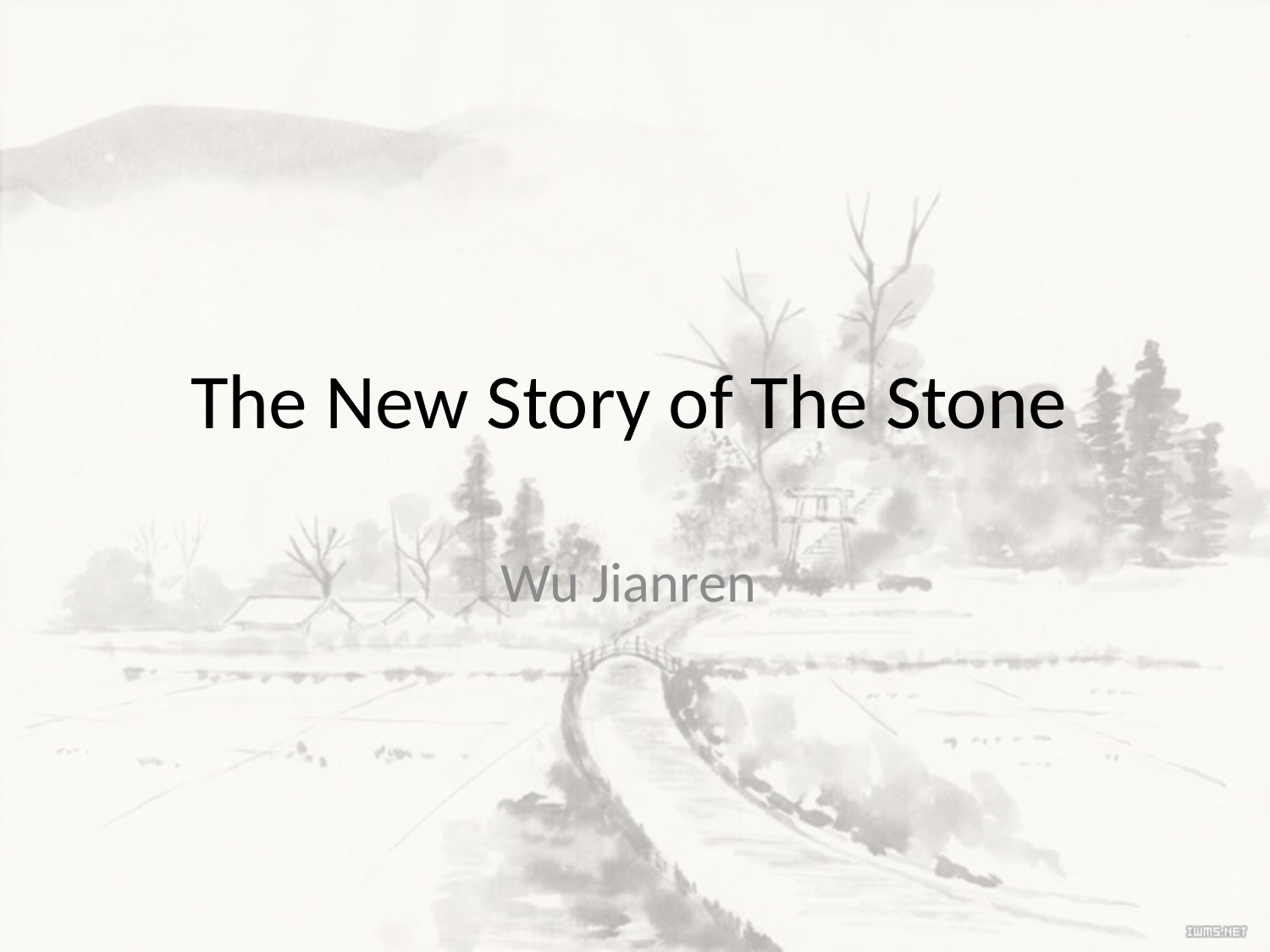

# The New Story of The Stone
Wu Jianren